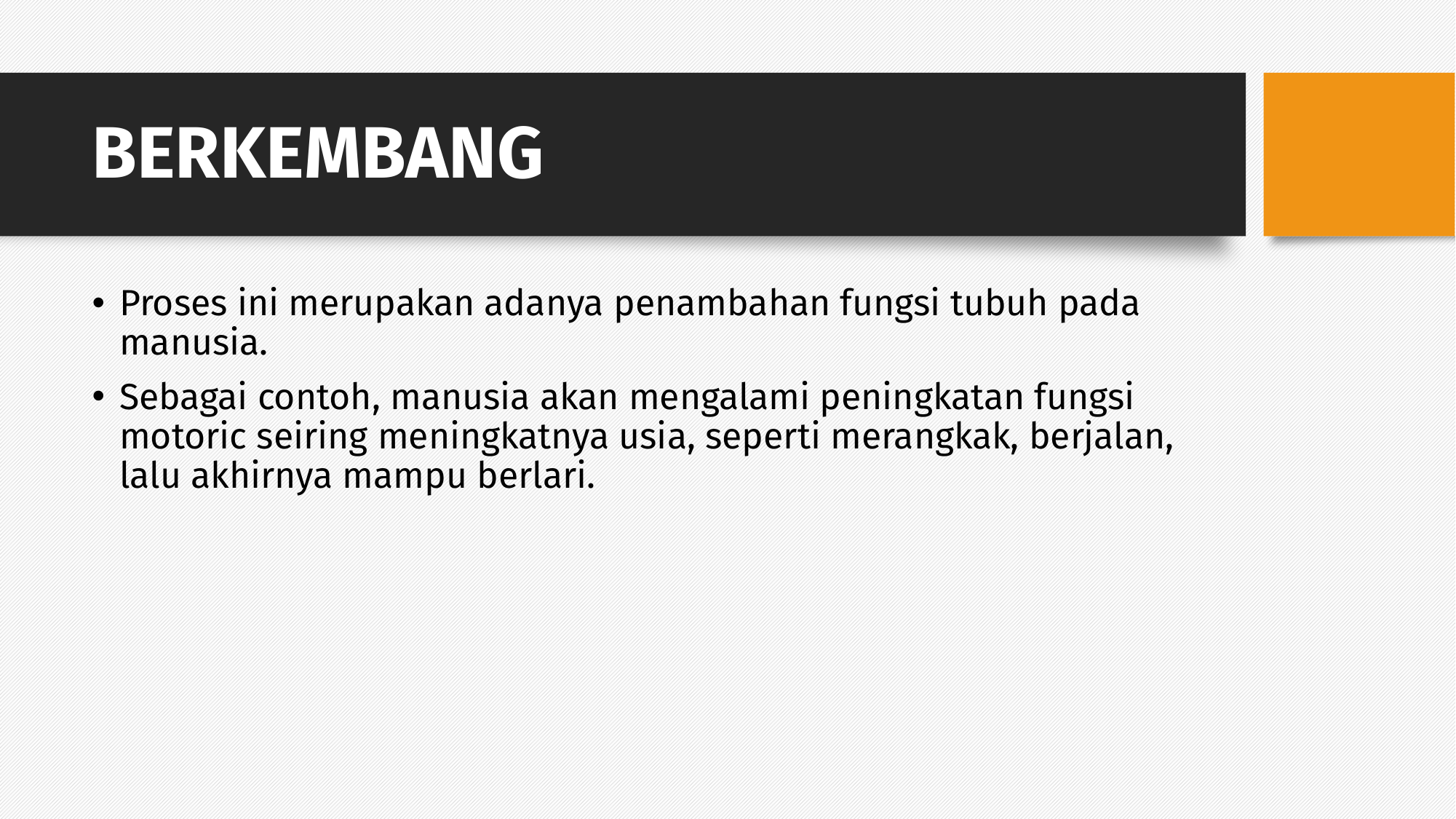

# BERKEMBANG
Proses ini merupakan adanya penambahan fungsi tubuh pada manusia.
Sebagai contoh, manusia akan mengalami peningkatan fungsi motoric seiring meningkatnya usia, seperti merangkak, berjalan, lalu akhirnya mampu berlari.